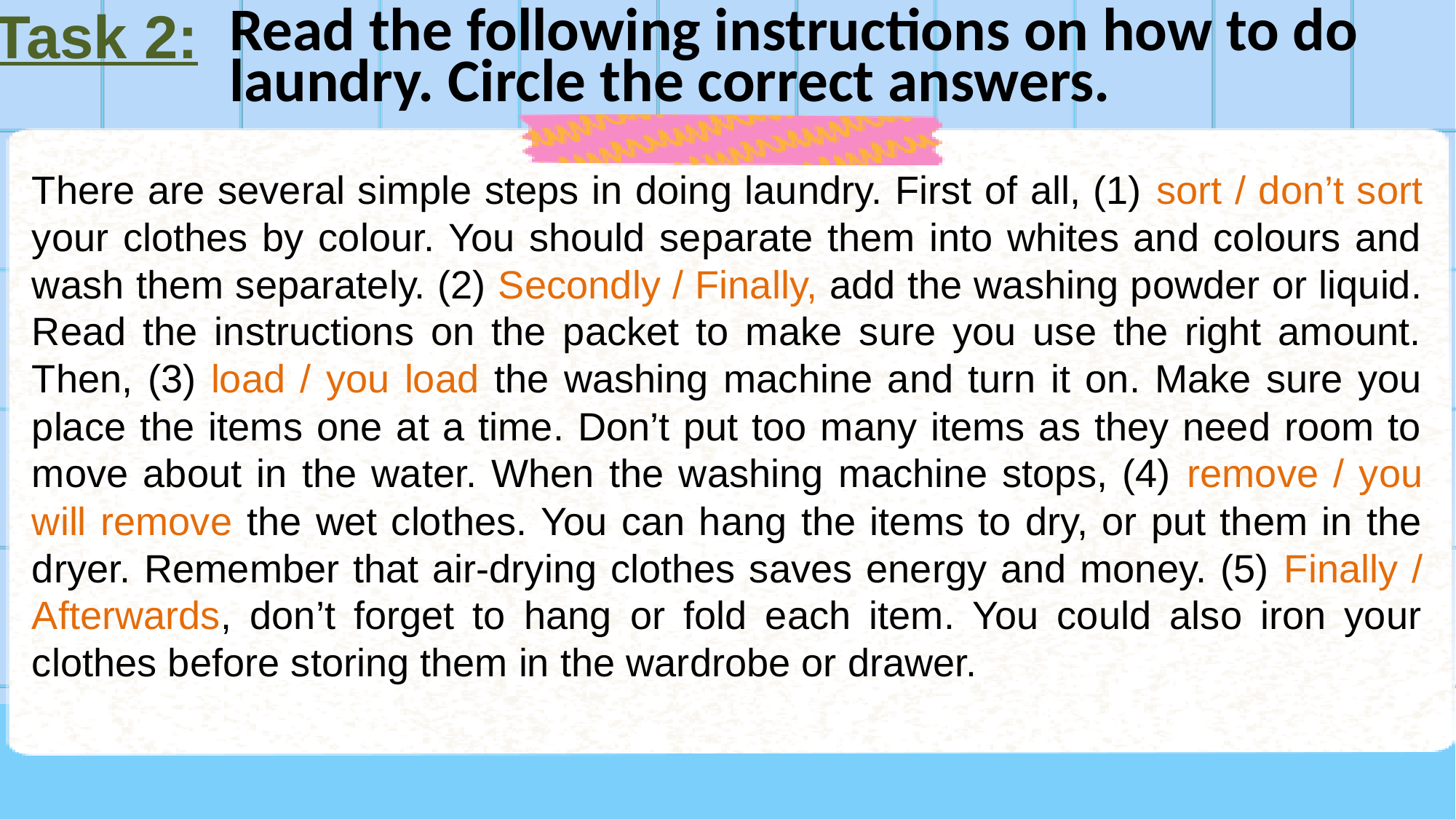

Task 2:
Read the following instructions on how to do laundry. Circle the correct answers.

There are several simple steps in doing laundry. First of all, (1) sort / don’t sort your clothes by colour. You should separate them into whites and colours and wash them separately. (2) Secondly / Finally, add the washing powder or liquid. Read the instructions on the packet to make sure you use the right amount. Then, (3) load / you load the washing machine and turn it on. Make sure you place the items one at a time. Don’t put too many items as they need room to move about in the water. When the washing machine stops, (4) remove / you will remove the wet clothes. You can hang the items to dry, or put them in the dryer. Remember that air-drying clothes saves energy and money. (5) Finally / Afterwards, don’t forget to hang or fold each item. You could also iron your clothes before storing them in the wardrobe or drawer.